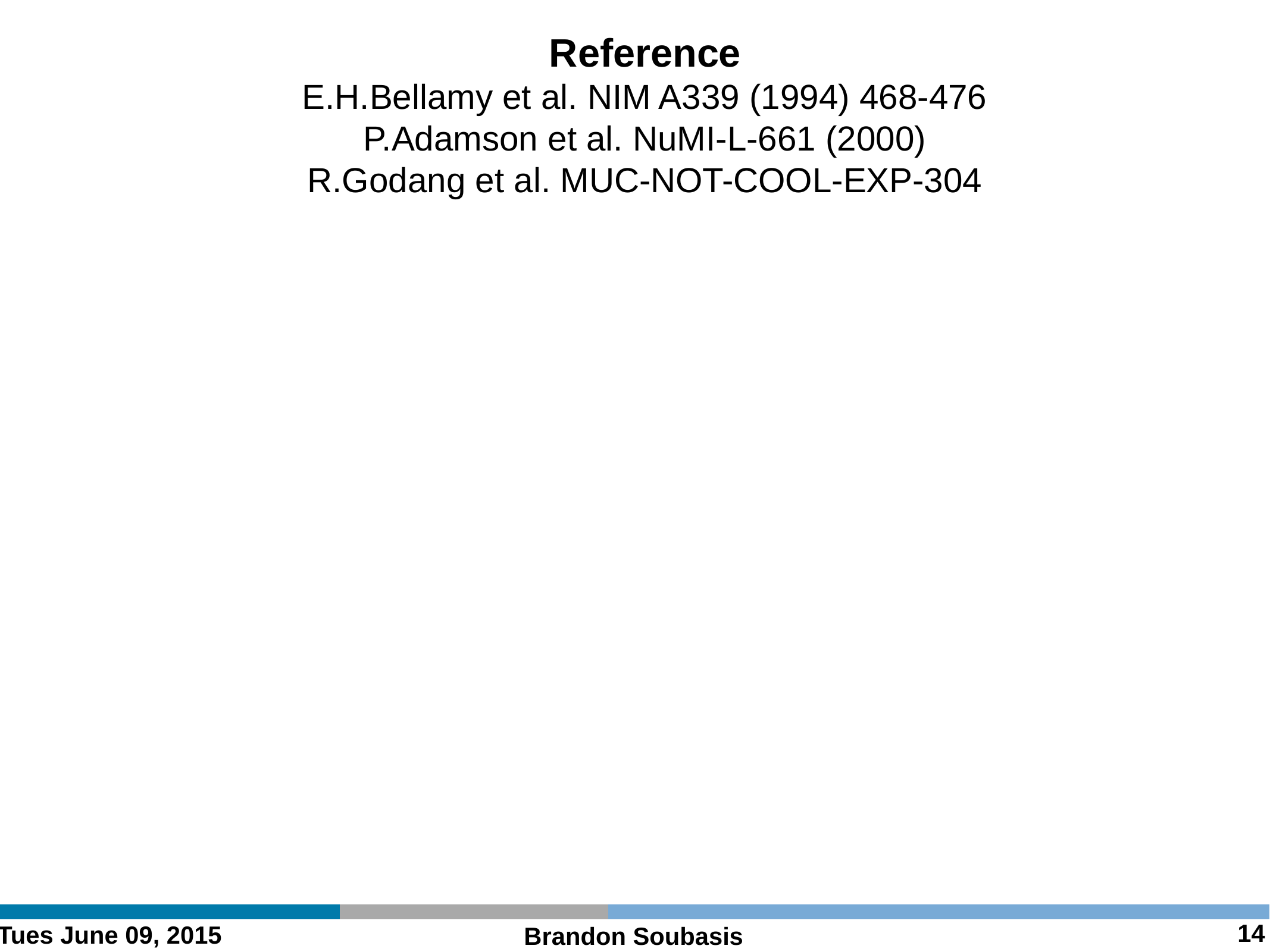

Reference
E.H.Bellamy et al. NIM A339 (1994) 468-476
P.Adamson et al. NuMI-L-661 (2000)
R.Godang et al. MUC-NOT-COOL-EXP-304

14
Tues June 09, 2015
Brandon Soubasis